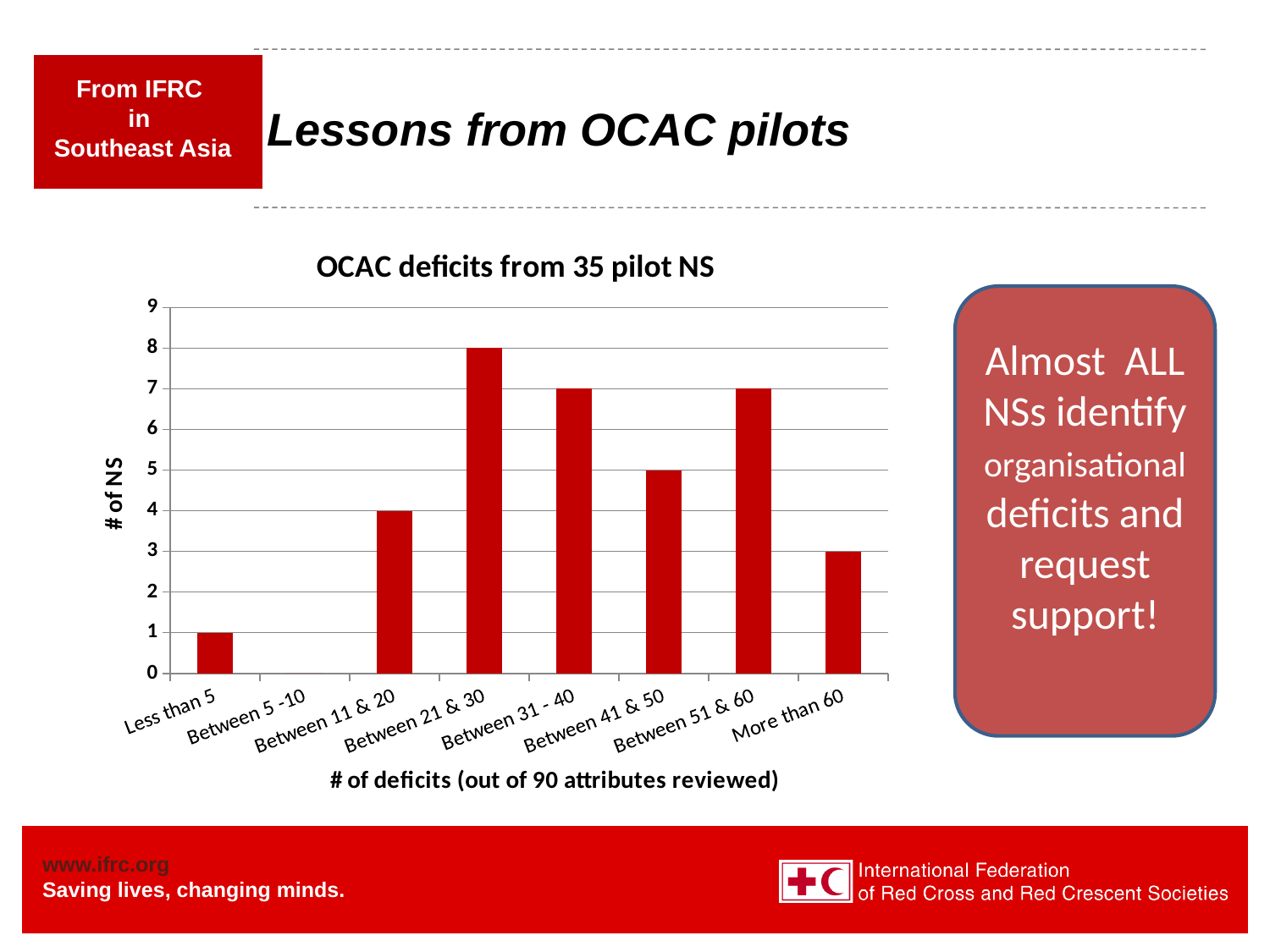

# Lessons from OCAC pilots

### Chart: OCAC deficits from 35 pilot NS

| Category |  |
|---|---|
| Less than 5 | 1.0 |
| Between 5 -10 | 0.0 |
| Between 11 & 20 | 4.0 |
| Between 21 & 30 | 8.0 |
| Between 31 - 40 | 7.0 |
| Between 41 & 50 | 5.0 |
| Between 51 & 60 | 7.0 |
| More than 60 | 3.0 |
Almost  ALL NSs identify organisational deficits and request support!